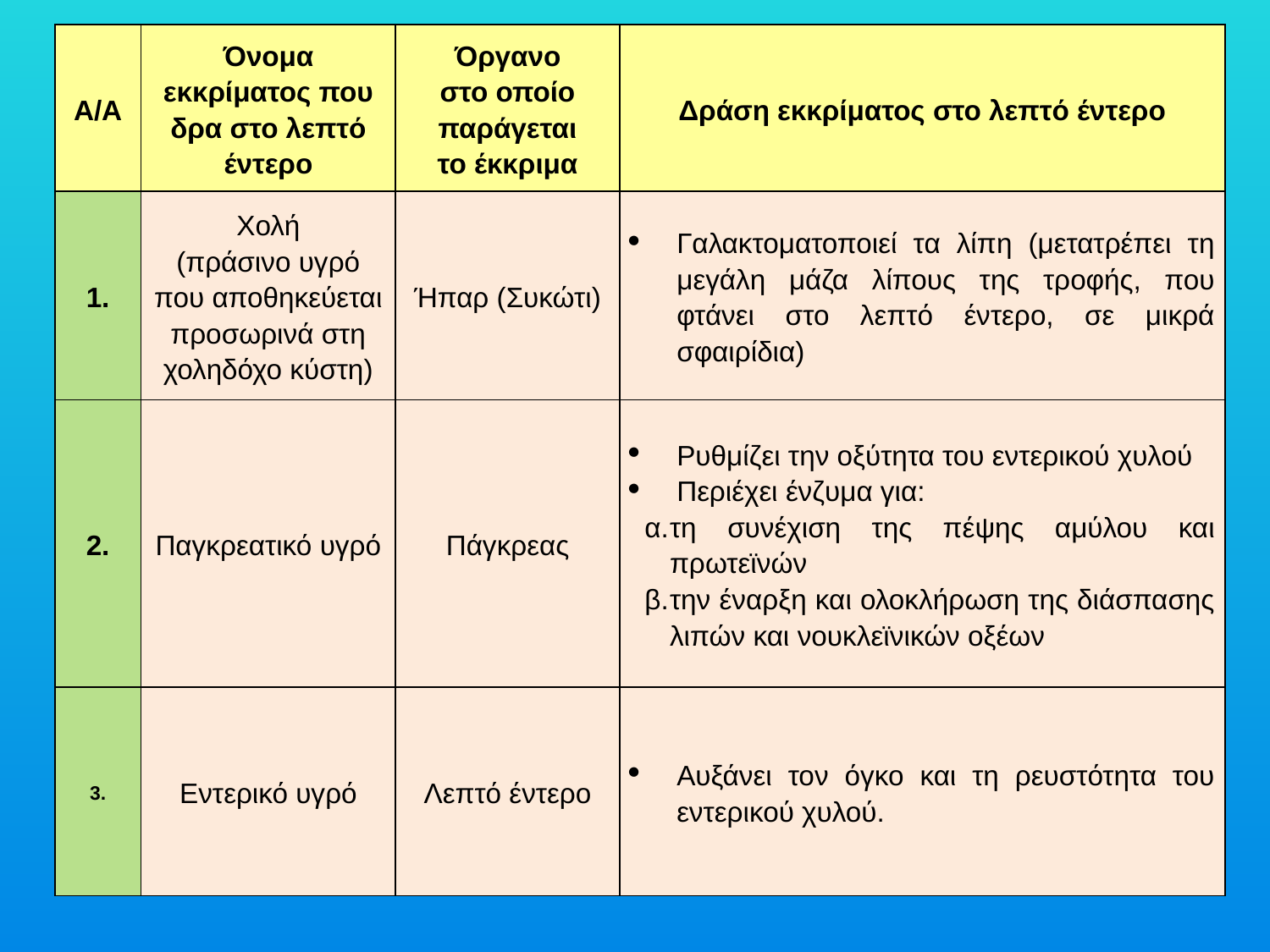

| Α/Α | Όνομα εκκρίματος που δρα στο λεπτό έντερο | Όργανο στο οποίο παράγεται το έκκριμα | Δράση εκκρίματος στο λεπτό έντερο |
| --- | --- | --- | --- |
| 1. | Χολή (πράσινο υγρό που αποθηκεύεται προσωρινά στη χοληδόχο κύστη) | Ήπαρ (Συκώτι) | Γαλακτοματοποιεί τα λίπη (μετατρέπει τη μεγάλη μάζα λίπους της τροφής, που φτάνει στο λεπτό έντερο, σε μικρά σφαιρίδια) |
| 2. | Παγκρεατικό υγρό | Πάγκρεας | Ρυθμίζει την οξύτητα του εντερικού χυλού Περιέχει ένζυμα για: α. τη συνέχιση της πέψης αμύλου και πρωτεϊνών β. την έναρξη και ολοκλήρωση της διάσπασης λιπών και νουκλεϊνικών οξέων |
| 3. | Εντερικό υγρό | Λεπτό έντερο | Αυξάνει τον όγκο και τη ρευστότητα του εντερικού χυλού. |